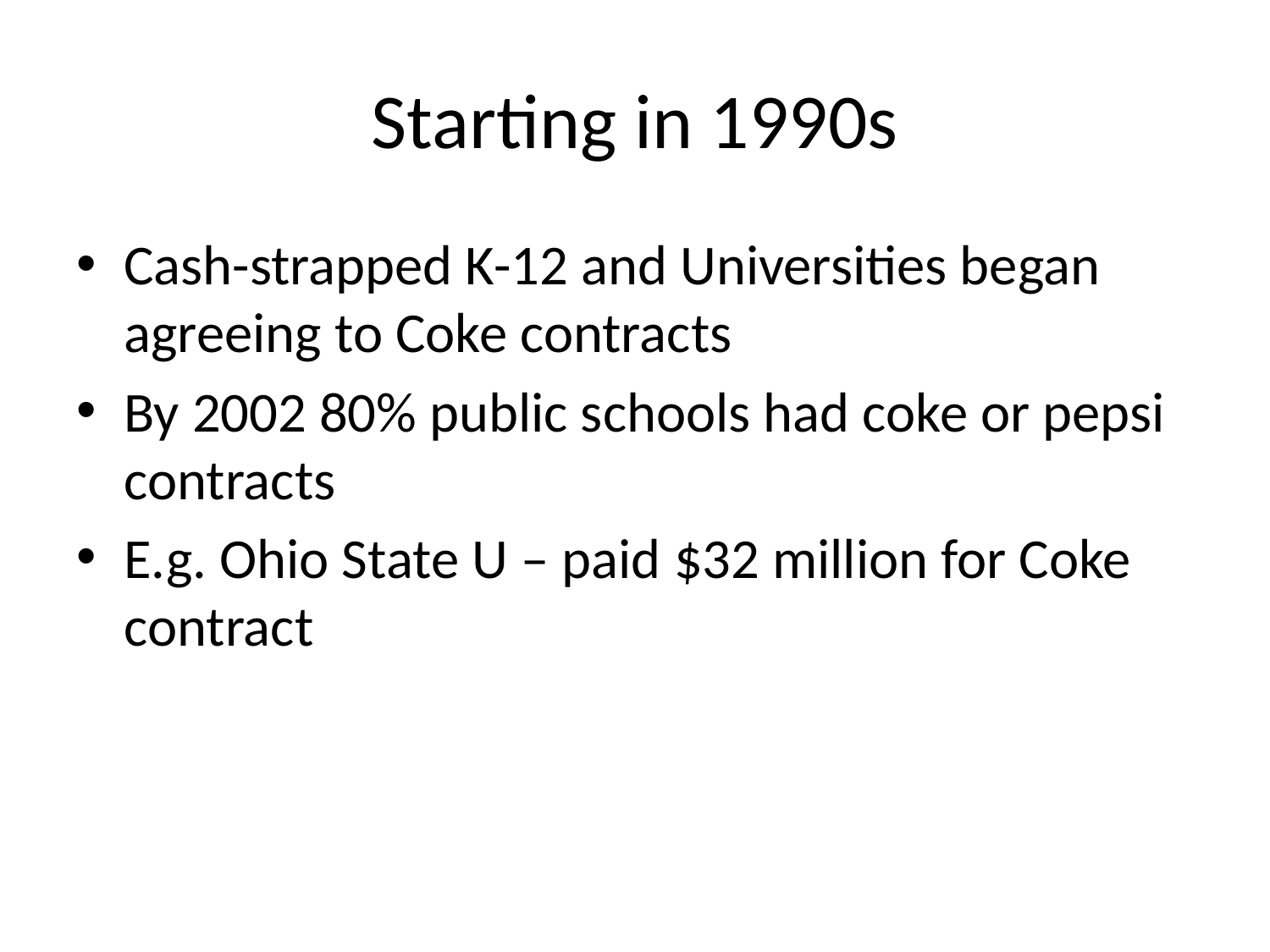

# Starting in 1990s
Cash-strapped K-12 and Universities began agreeing to Coke contracts
By 2002 80% public schools had coke or pepsi contracts
E.g. Ohio State U – paid $32 million for Coke contract